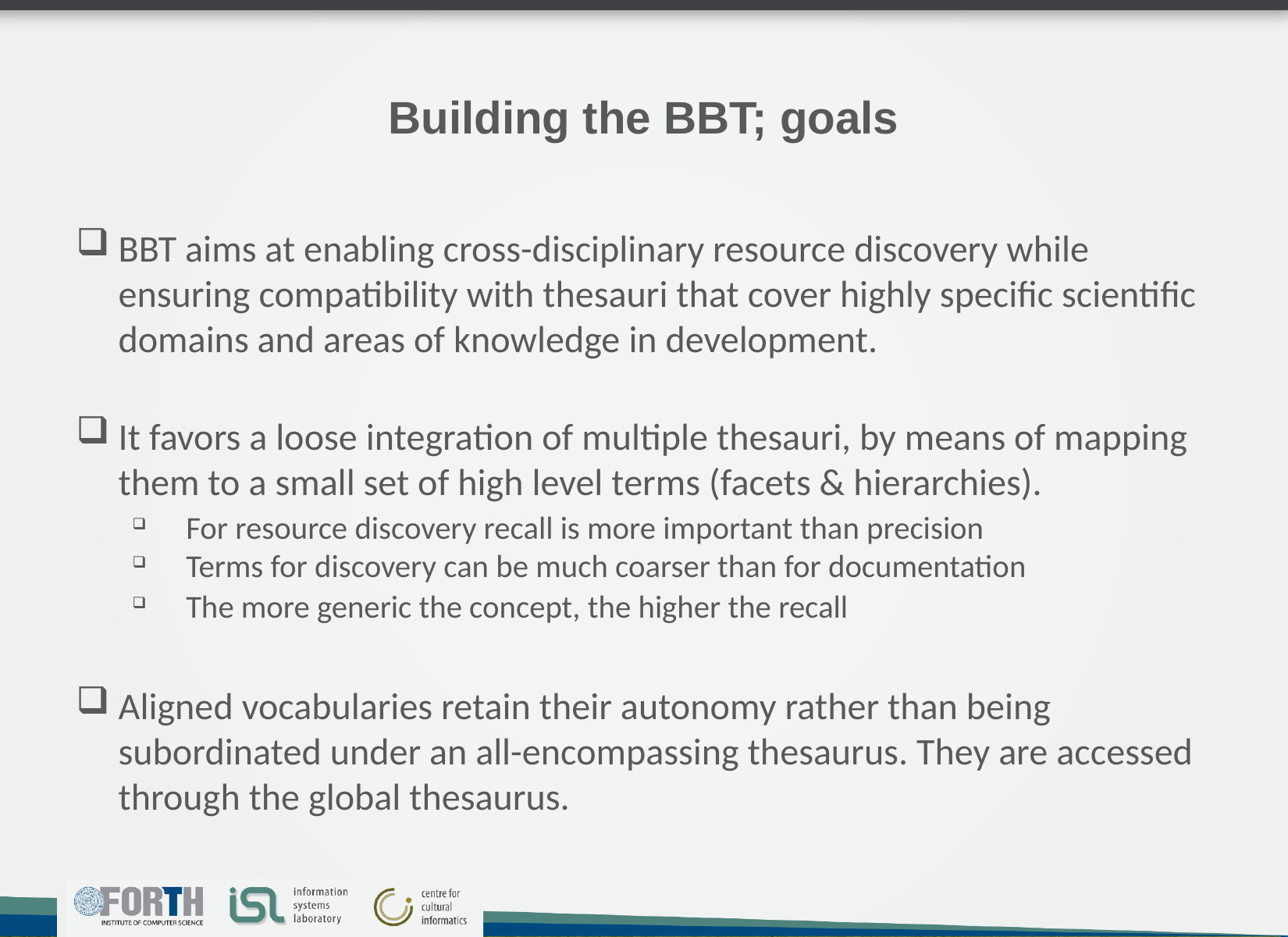

# Building the BBT; goals
BBT aims at enabling cross-disciplinary resource discovery while ensuring compatibility with thesauri that cover highly specific scientific domains and areas of knowledge in development.

It favors a loose integration of multiple thesauri, by means of mapping them to a small set of high level terms (facets & hierarchies).
For resource discovery recall is more important than precision
Terms for discovery can be much coarser than for documentation
The more generic the concept, the higher the recall

Aligned vocabularies retain their autonomy rather than being subordinated under an all-encompassing thesaurus. They are accessed through the global thesaurus.